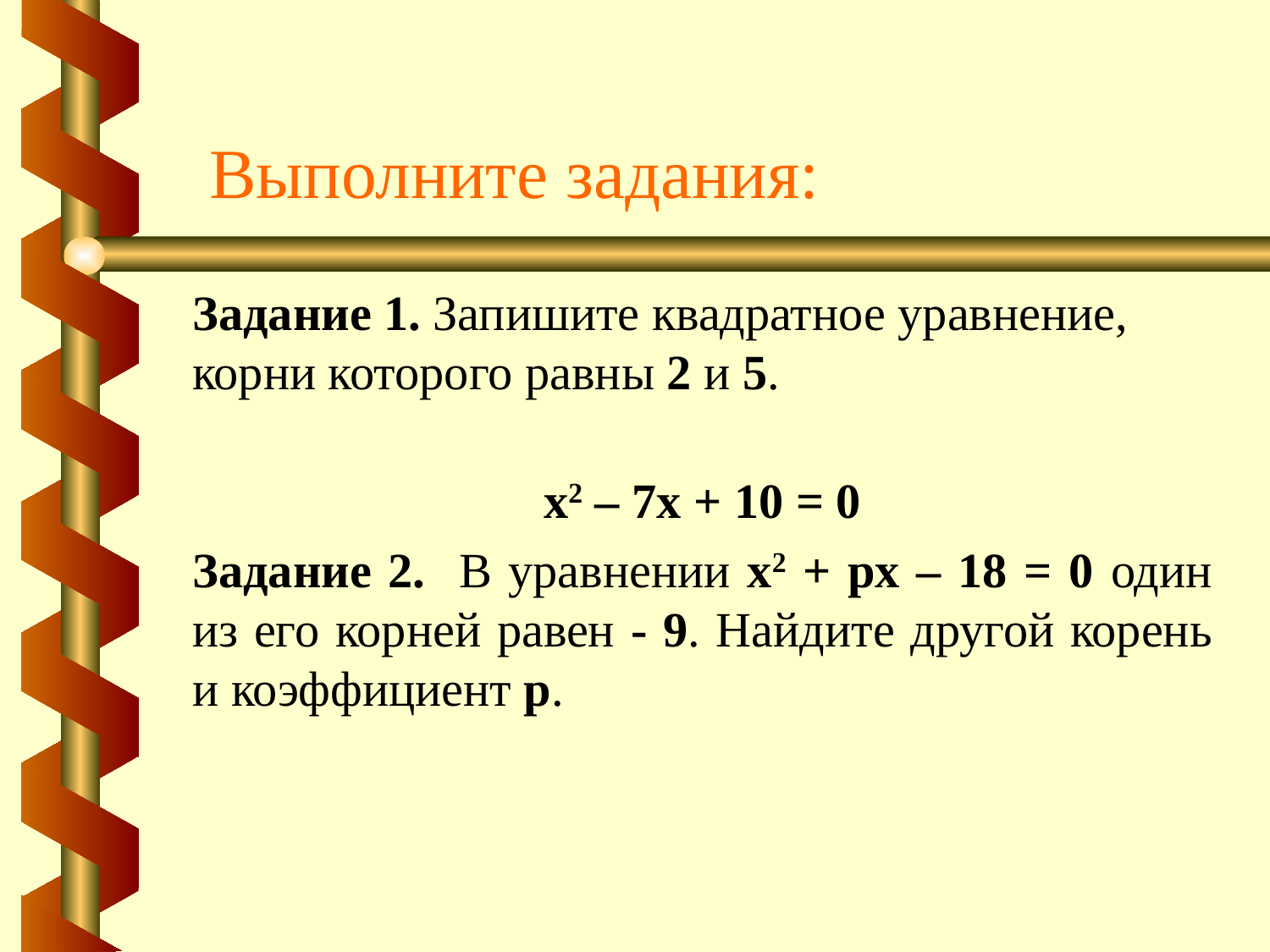

Выполните задания:
Задание 1. Запишите квадратное уравнение, корни которого равны 2 и 5.
х2 – 7х + 10 = 0
Задание 2.  В уравнении х2 + рх – 18 = 0 один из его корней равен - 9. Найдите другой корень и коэффициент р.